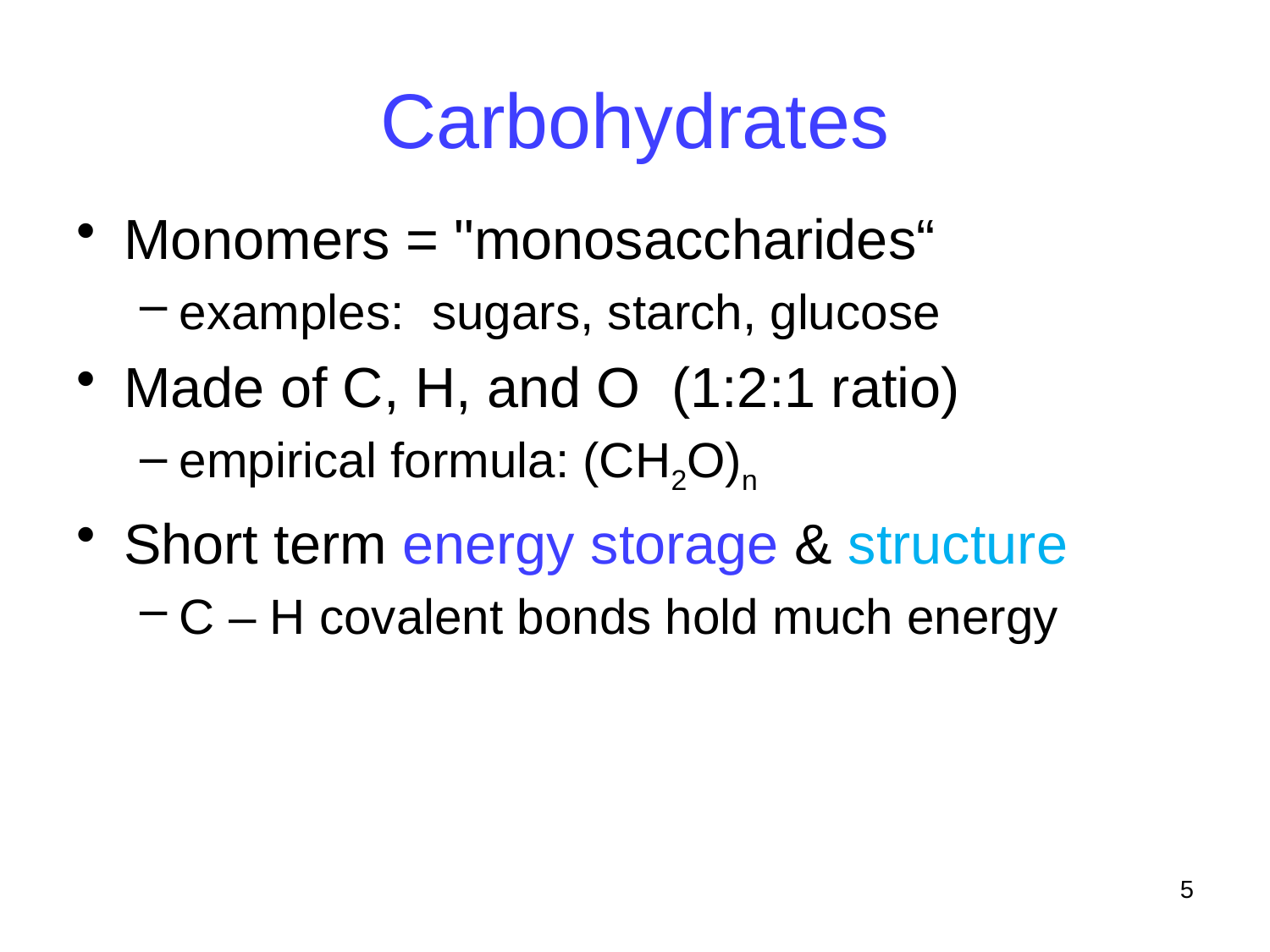

# Carbohydrates
Monomers = "monosaccharides“
examples:  sugars, starch, glucose
Made of C, H, and O  (1:2:1 ratio)
empirical formula: (CH2O)n
Short term energy storage & structure
C – H covalent bonds hold much energy
5